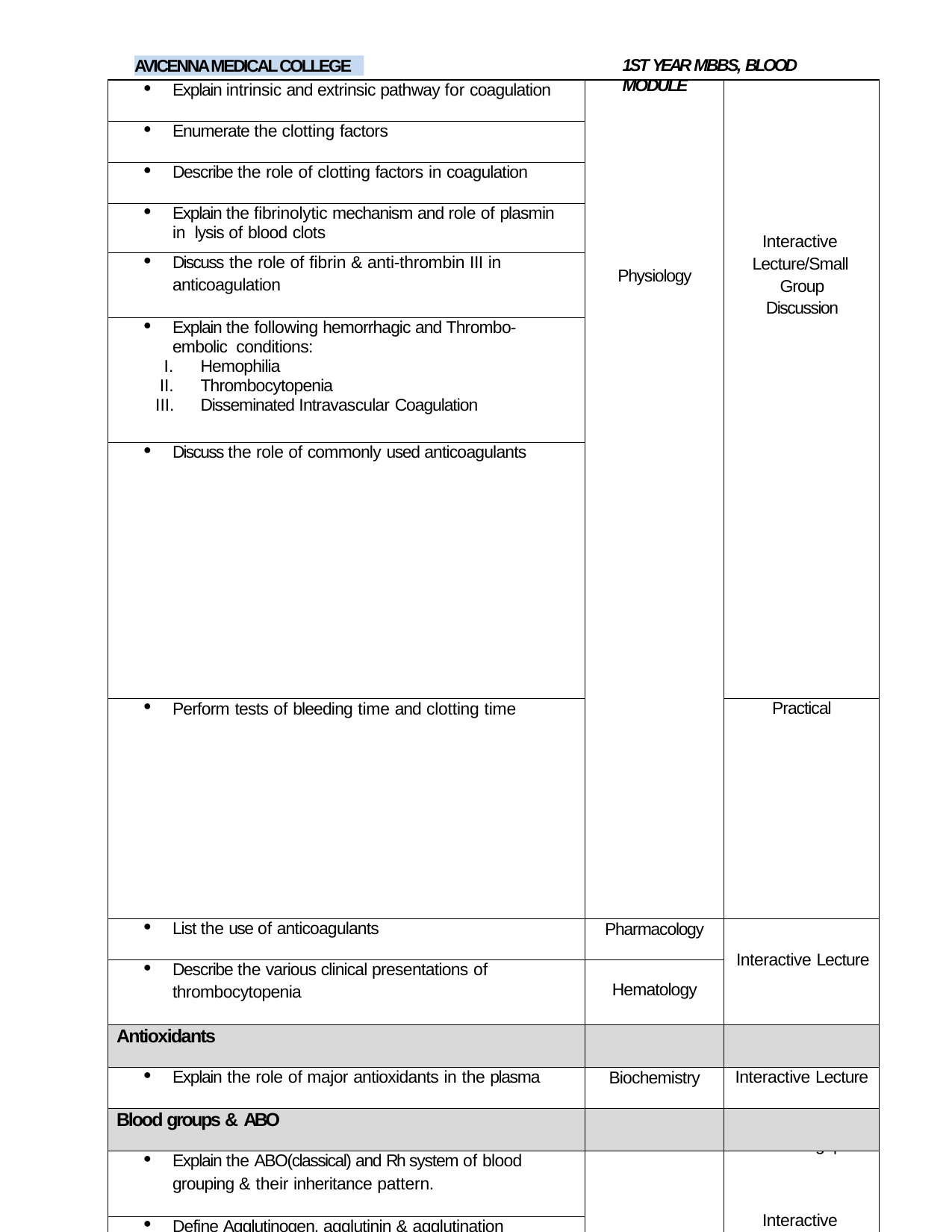

1ST YEAR MBBS, BLOOD MODULE
AVICENNA MEDICAL COLLEGE
| Explain intrinsic and extrinsic pathway for coagulation | Physiology | Interactive Lecture/Small Group Discussion |
| --- | --- | --- |
| Enumerate the clotting factors |  |  |
| Describe the role of clotting factors in coagulation |  |  |
| Explain the fibrinolytic mechanism and role of plasmin in lysis of blood clots |  |  |
| Discuss the role of fibrin & anti-thrombin III in anticoagulation |  |  |
| Explain the following hemorrhagic and Thrombo-embolic conditions: Hemophilia Thrombocytopenia Disseminated Intravascular Coagulation |  |  |
| Discuss the role of commonly used anticoagulants |  |  |
| Perform tests of bleeding time and clotting time |  | Practical |
| List the use of anticoagulants | Pharmacology | Interactive Lecture |
| Describe the various clinical presentations of thrombocytopenia | Hematology |  |
| Antioxidants |  |  |
| Explain the role of major antioxidants in the plasma | Biochemistry | Interactive Lecture |
| Blood groups & ABO |  |  |
| Explain the ABO(classical) and Rh system of blood grouping & their inheritance pattern. | Physiology | Interactive Lectures/Small Group Discussion |
| Define Agglutinogen, agglutinin & agglutination |  |  |
| List various Rh antigens & Rh immune response |  |  |
| Name the transfusion reactions associated with mismatched blood transfusion |  |  |
| Perform tests for A,B,O, & Rh blood grouping |  | Practical |
Page|12